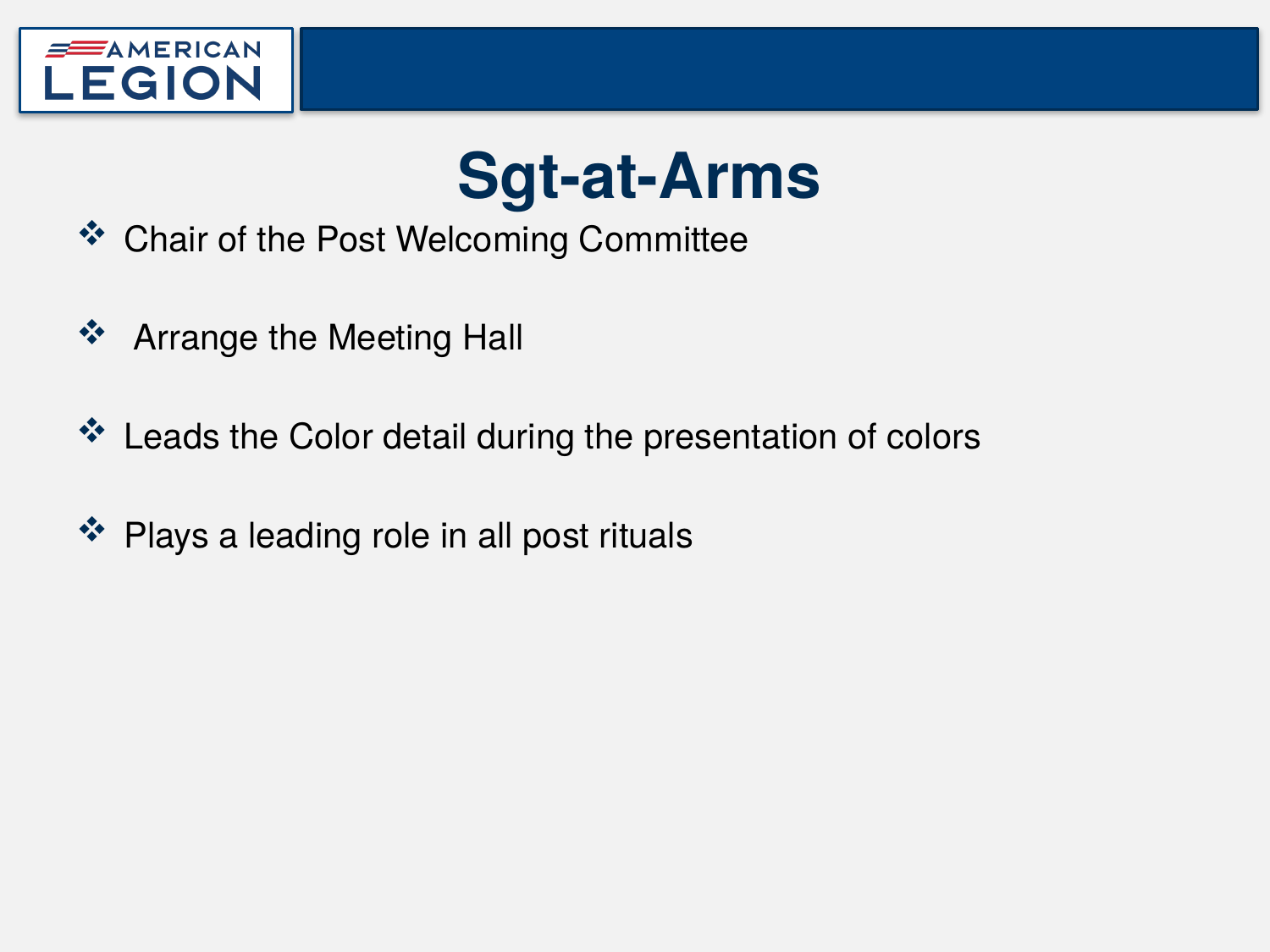

# Sgt-at-Arms
Chair of the Post Welcoming Committee

 Arrange the Meeting Hall

Leads the Color detail during the presentation of colors

Plays a leading role in all post rituals